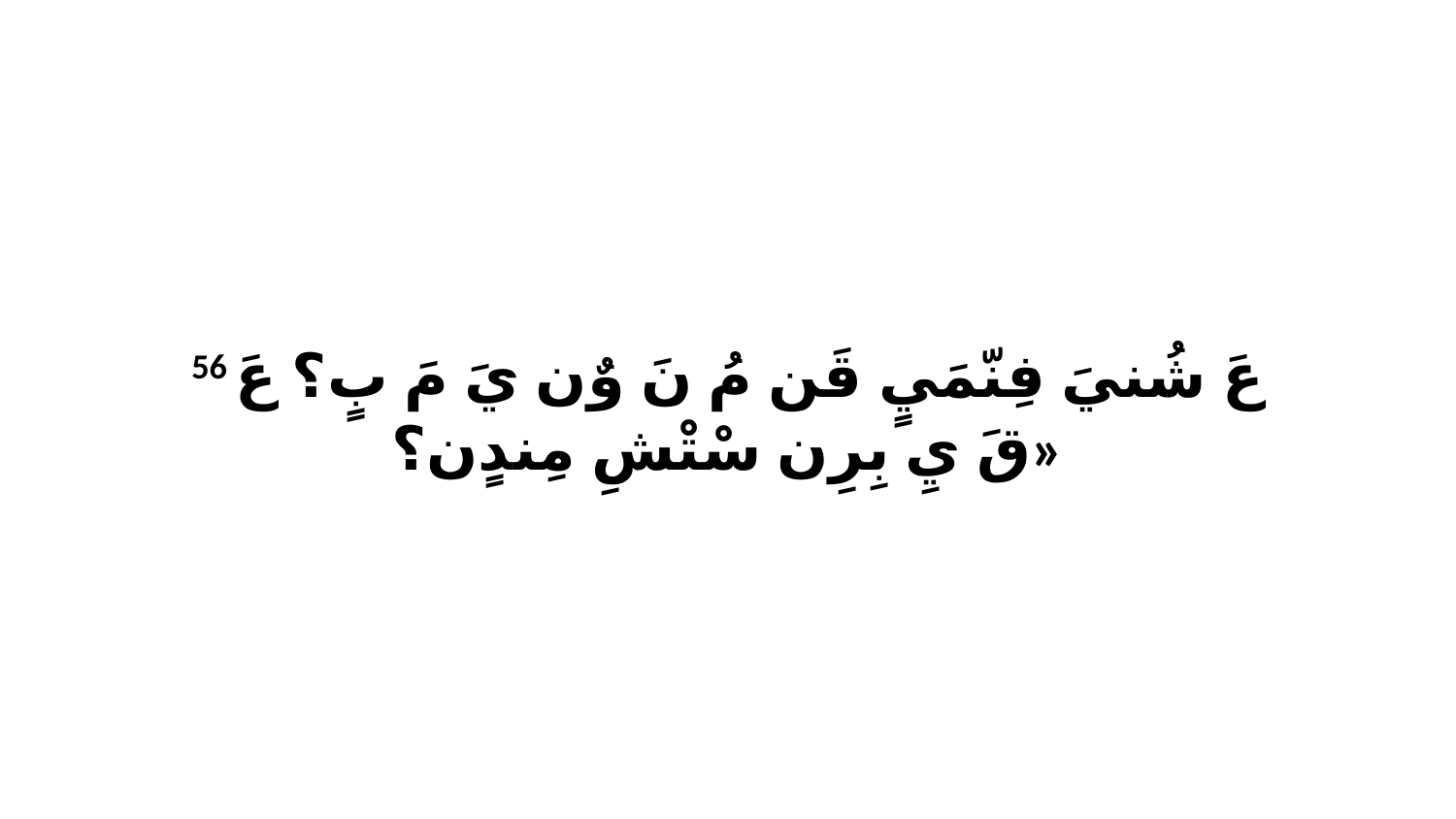

56 عَ شُنيَ فِنّمَيٍ قَن مُ نَ وٌن يَ مَ بٍ؟ عَ قَ يِ بِرِن سْتْشِ مِندٍن؟»